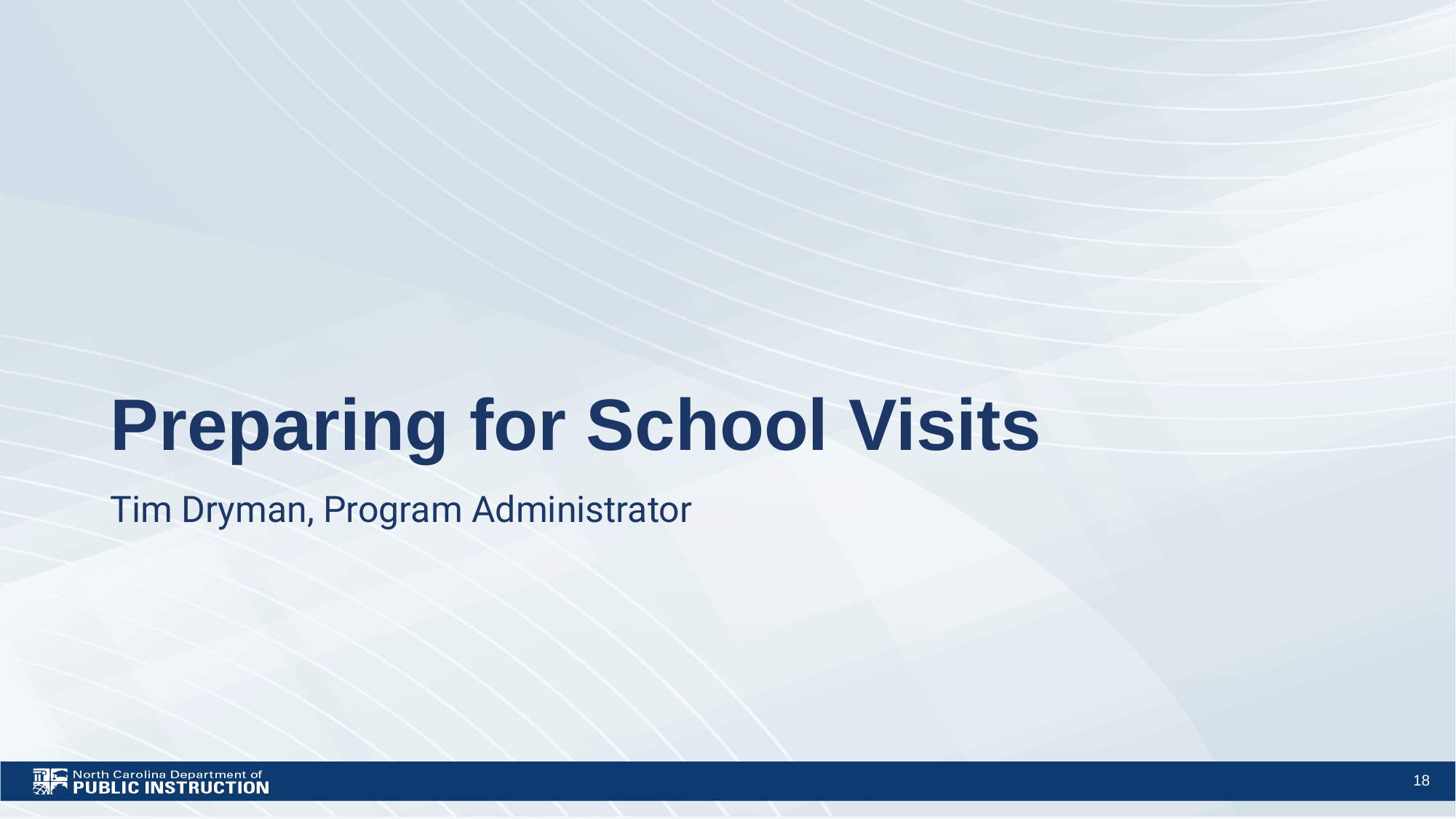

# Preparing for School Visits
Tim Dryman, Program Administrator
18